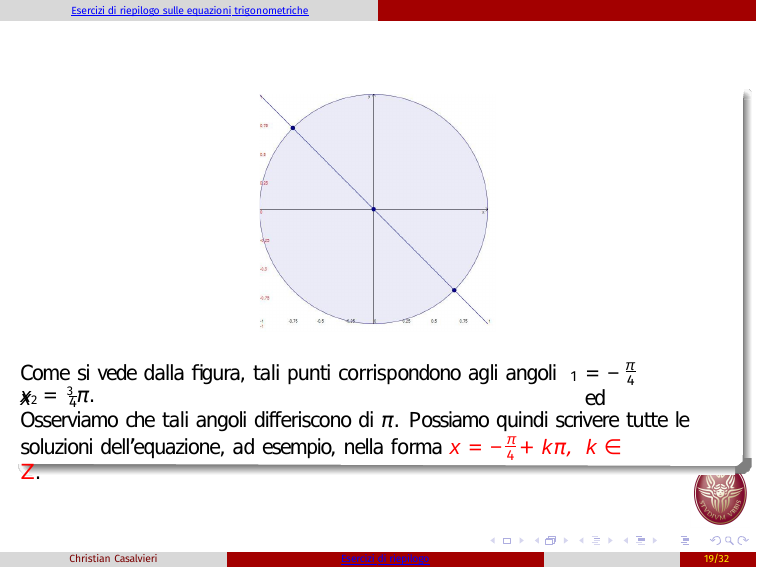

Esercizi di riepilogo sulle equazioni trigonometriche

π
Come si vede dalla figura, tali punti corrispondono agli angoli x
= −	ed
1
4

x2  = 3 π.
4
Osserviamo che tali angoli differiscono di π. Possiamo quindi scrivere tutte le
π

soluzioni dell’equazione, ad esempio, nella forma x = −   + kπ,  k ∈ Z.
4

Christian Casalvieri
Esercizi di riepilogo
19/32